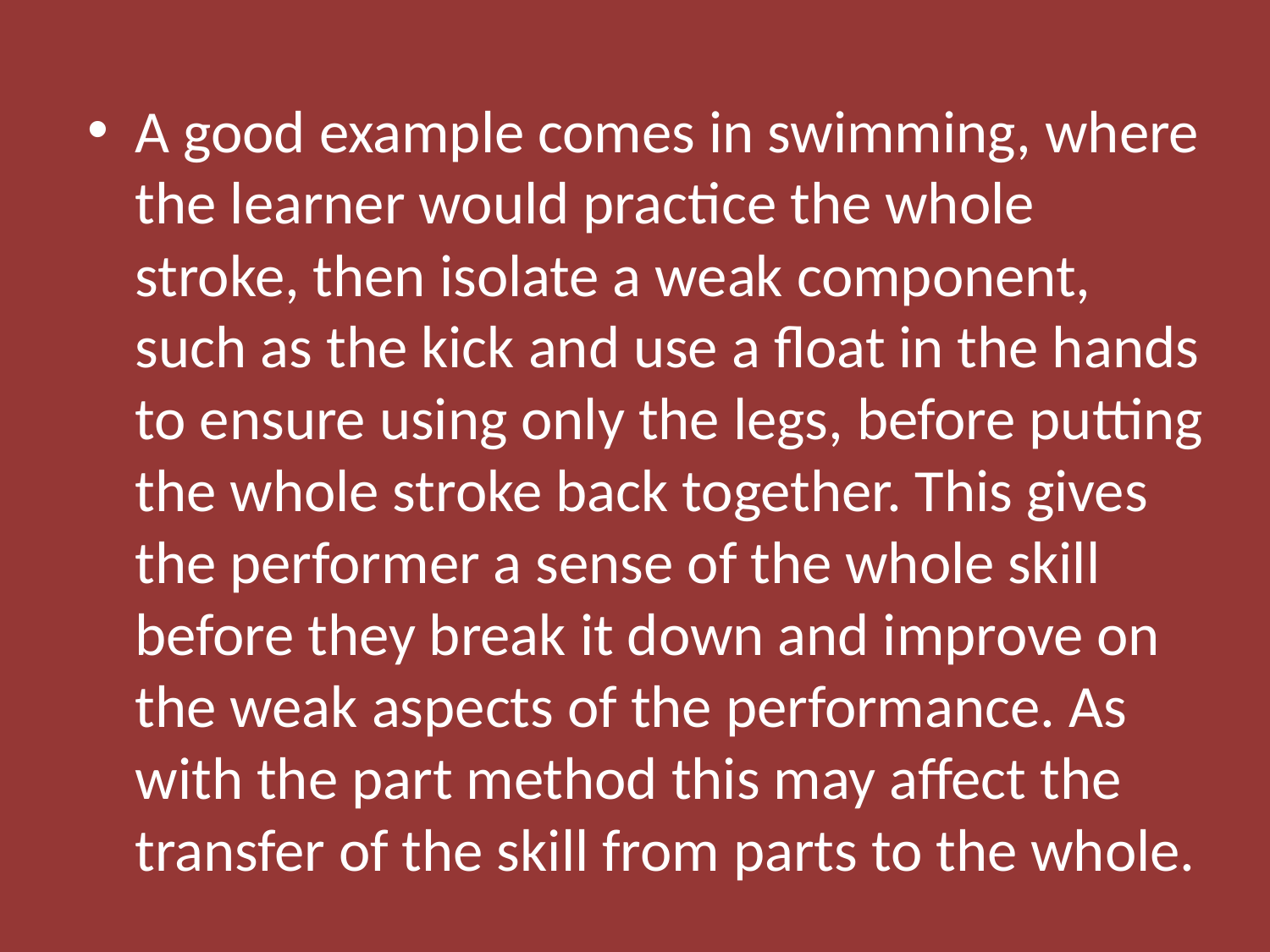

A good example comes in swimming, where the learner would practice the whole stroke, then isolate a weak component, such as the kick and use a float in the hands to ensure using only the legs, before putting the whole stroke back together. This gives the performer a sense of the whole skill before they break it down and improve on the weak aspects of the performance. As with the part method this may affect the transfer of the skill from parts to the whole.